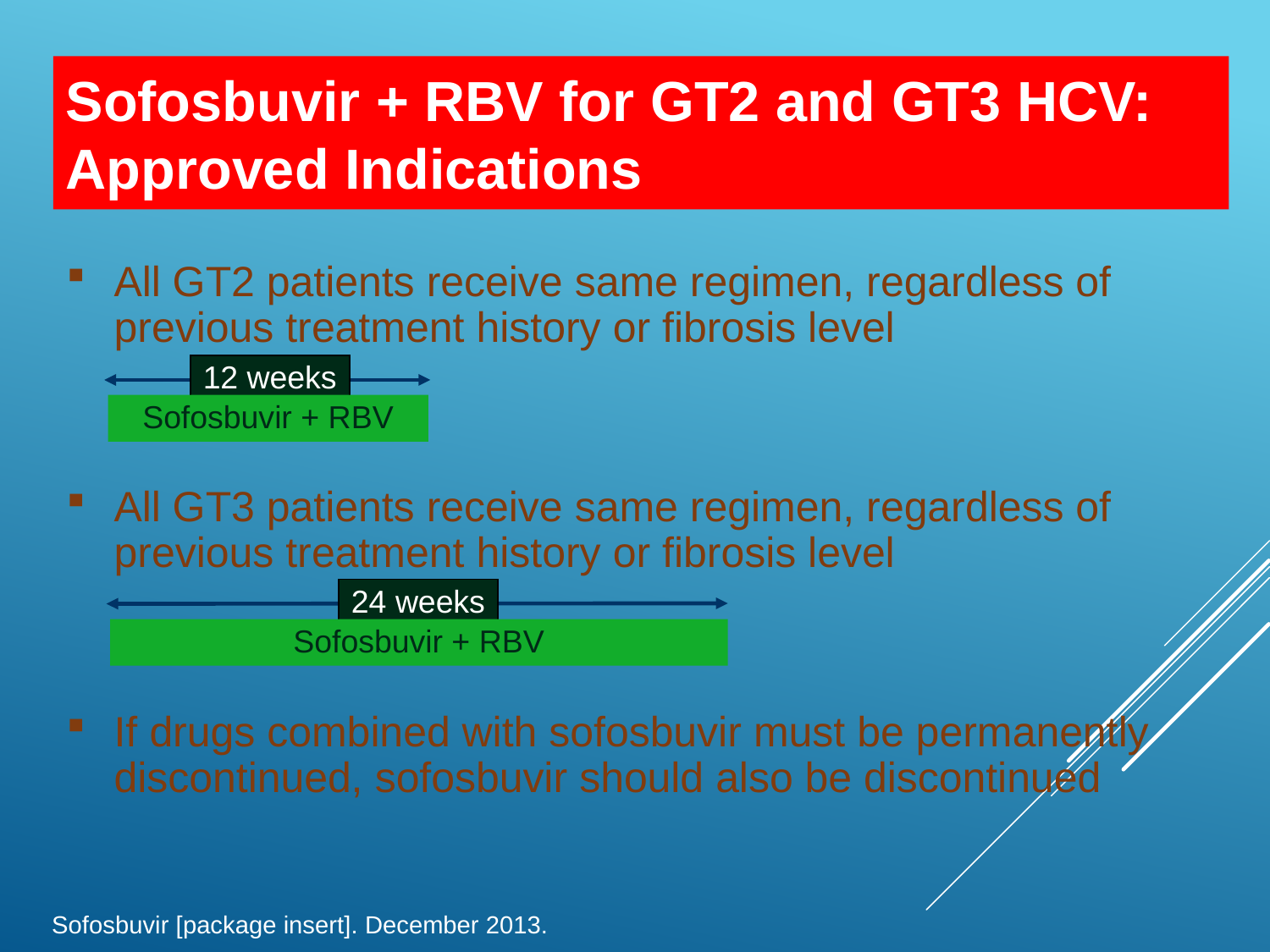

Sofosbuvir + RBV for GT2 and GT3 HCV:
Approved Indications
All GT2 patients receive same regimen, regardless of previous treatment history or fibrosis level

All GT3 patients receive same regimen, regardless of previous treatment history or fibrosis level

If drugs combined with sofosbuvir must be permanently discontinued, sofosbuvir should also be discontinued
12 weeks
Sofosbuvir + RBV
24 weeks
Sofosbuvir + RBV
Sofosbuvir [package insert]. December 2013.